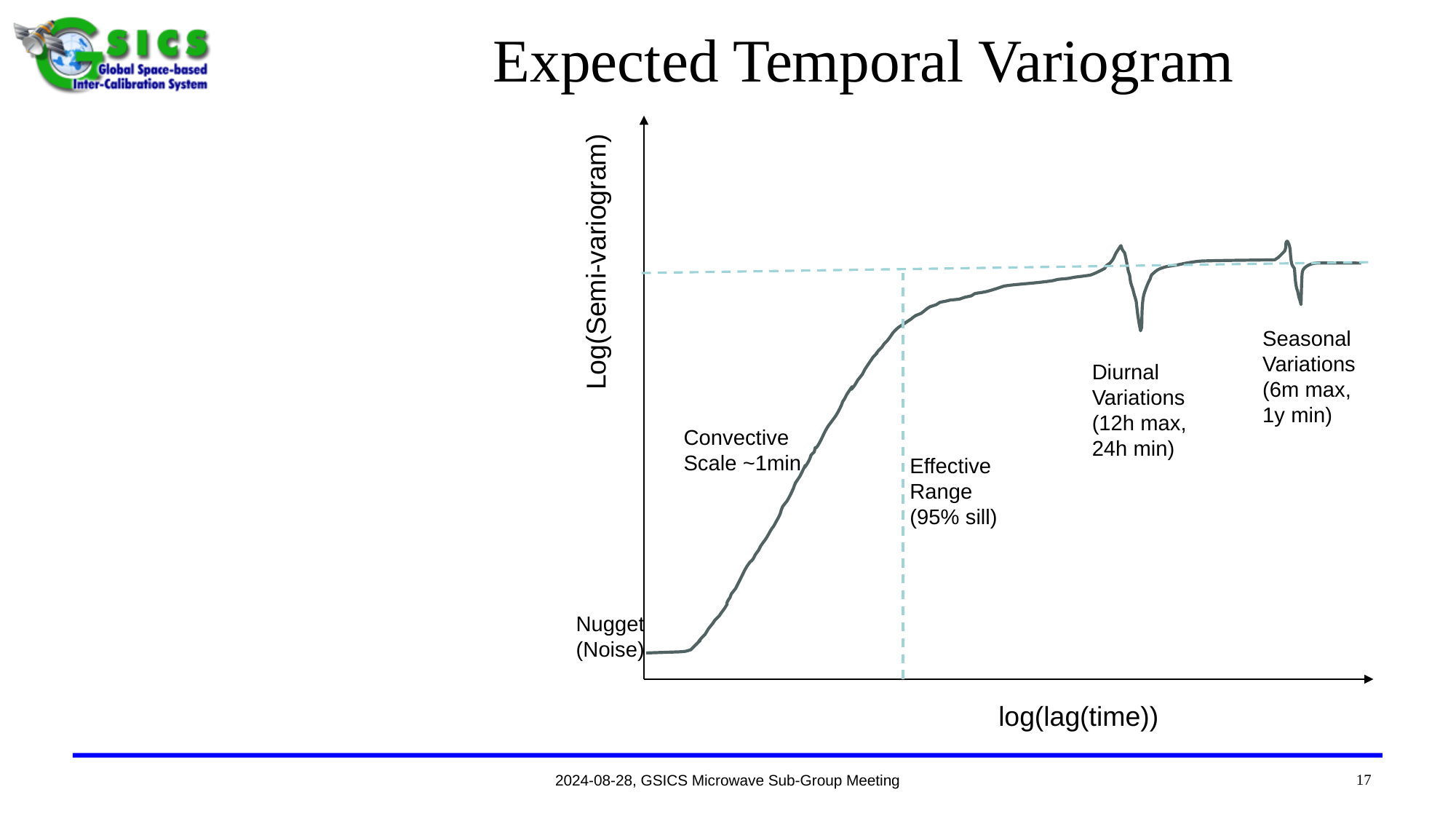

# Expected Temporal Variogram
Log(Semi-variogram)

Seasonal Variations (6m max, 1y min)
Diurnal Variations (12h max, 24h min)
Convective
Scale ~1min
Effective Range (95% sill)
Nugget (Noise)
log(lag(time))
17